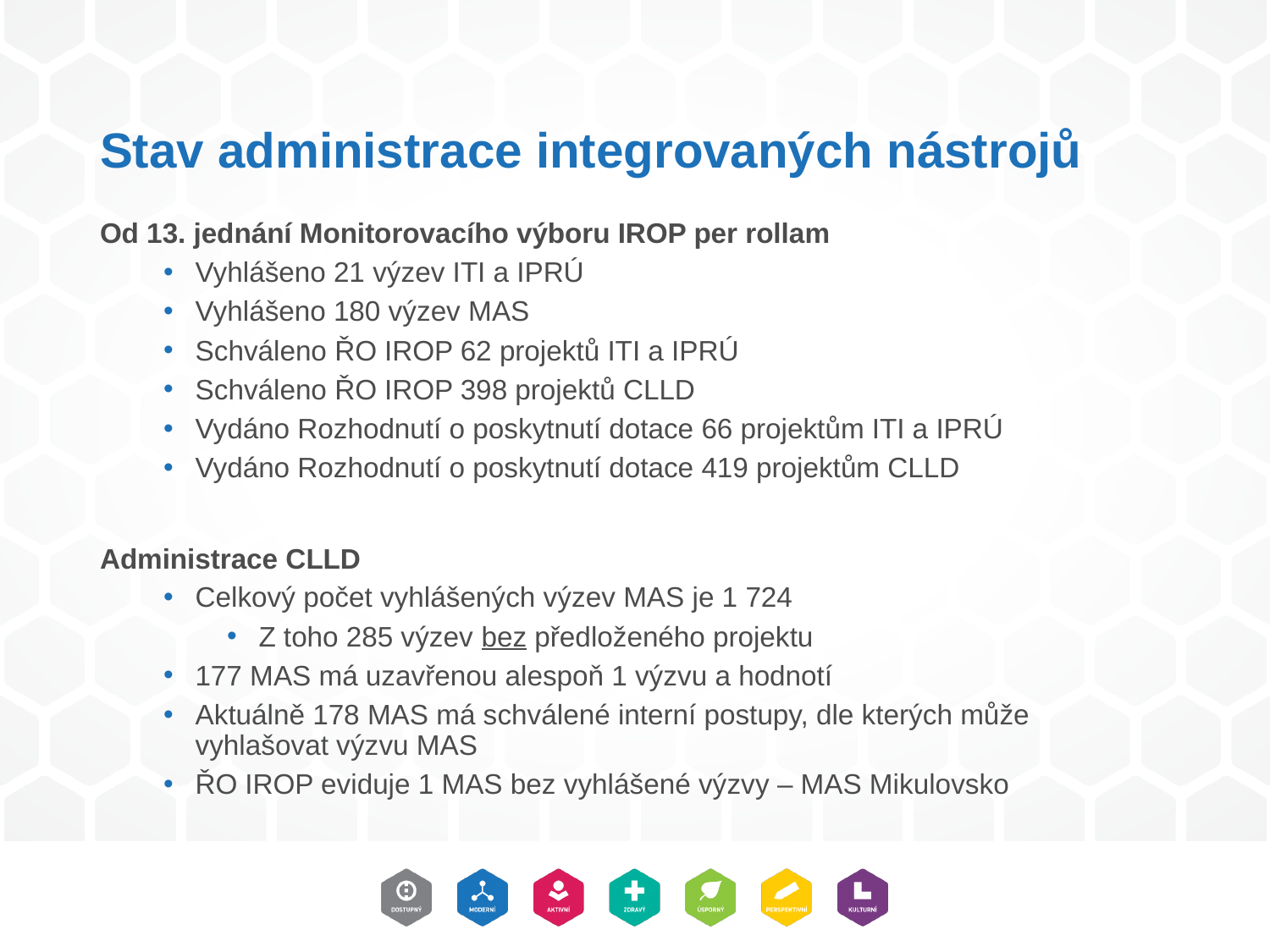

# Stav administrace integrovaných nástrojů
Od 13. jednání Monitorovacího výboru IROP per rollam
Vyhlášeno 21 výzev ITI a IPRÚ
Vyhlášeno 180 výzev MAS
Schváleno ŘO IROP 62 projektů ITI a IPRÚ
Schváleno ŘO IROP 398 projektů CLLD
Vydáno Rozhodnutí o poskytnutí dotace 66 projektům ITI a IPRÚ
Vydáno Rozhodnutí o poskytnutí dotace 419 projektům CLLD

Administrace CLLD
Celkový počet vyhlášených výzev MAS je 1 724
Z toho 285 výzev bez předloženého projektu
177 MAS má uzavřenou alespoň 1 výzvu a hodnotí
Aktuálně 178 MAS má schválené interní postupy, dle kterých může vyhlašovat výzvu MAS
ŘO IROP eviduje 1 MAS bez vyhlášené výzvy – MAS Mikulovsko